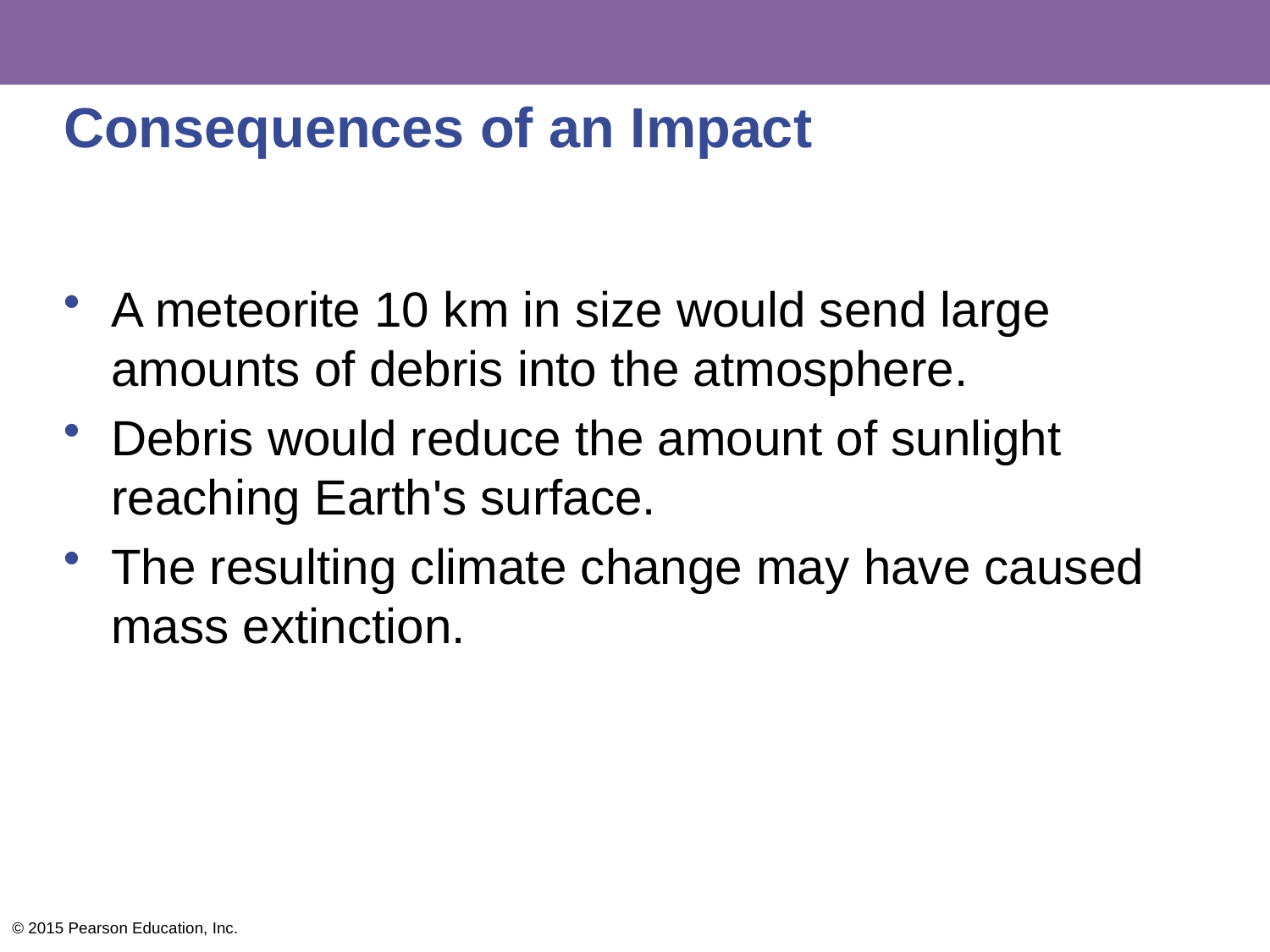

# Consequences of an Impact
A meteorite 10 km in size would send large amounts of debris into the atmosphere.
Debris would reduce the amount of sunlight reaching Earth's surface.
The resulting climate change may have caused mass extinction.
© 2015 Pearson Education, Inc.